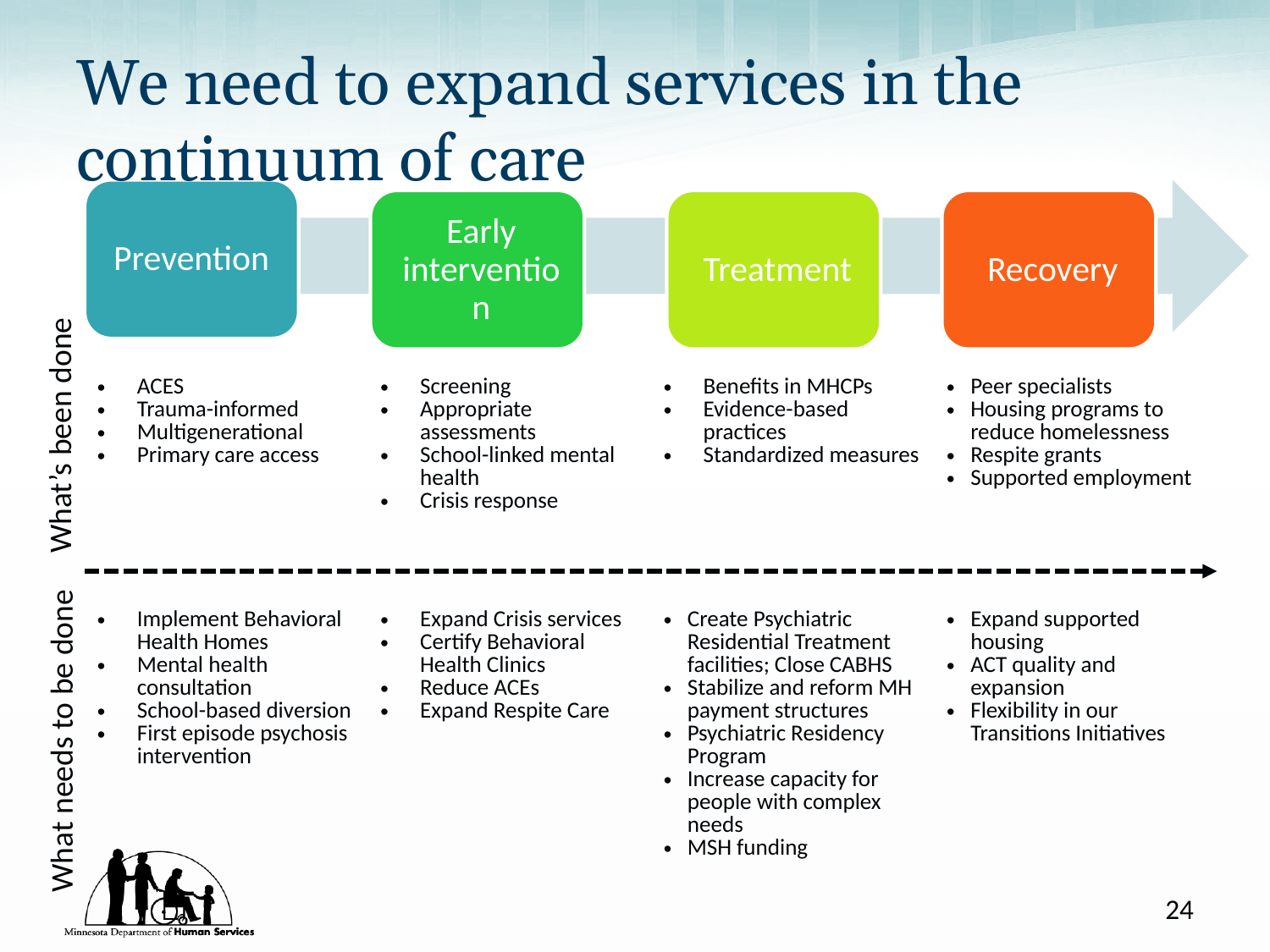

# We need to expand services in the continuum of care
Prevention
Early intervention
Treatment
Recovery
| ACES Trauma-informed Multigenerational Primary care access | Screening Appropriate assessments School-linked mental health Crisis response | Benefits in MHCPs Evidence-based practices Standardized measures | Peer specialists Housing programs to reduce homelessness Respite grants Supported employment |
| --- | --- | --- | --- |
| Implement Behavioral Health Homes Mental health consultation School-based diversion First episode psychosis intervention | Expand Crisis services Certify Behavioral Health Clinics Reduce ACEs Expand Respite Care | Create Psychiatric Residential Treatment facilities; Close CABHS Stabilize and reform MH payment structures Psychiatric Residency Program Increase capacity for people with complex needs MSH funding | Expand supported housing ACT quality and expansion Flexibility in our Transitions Initiatives |
What’s been done
What needs to be done
24